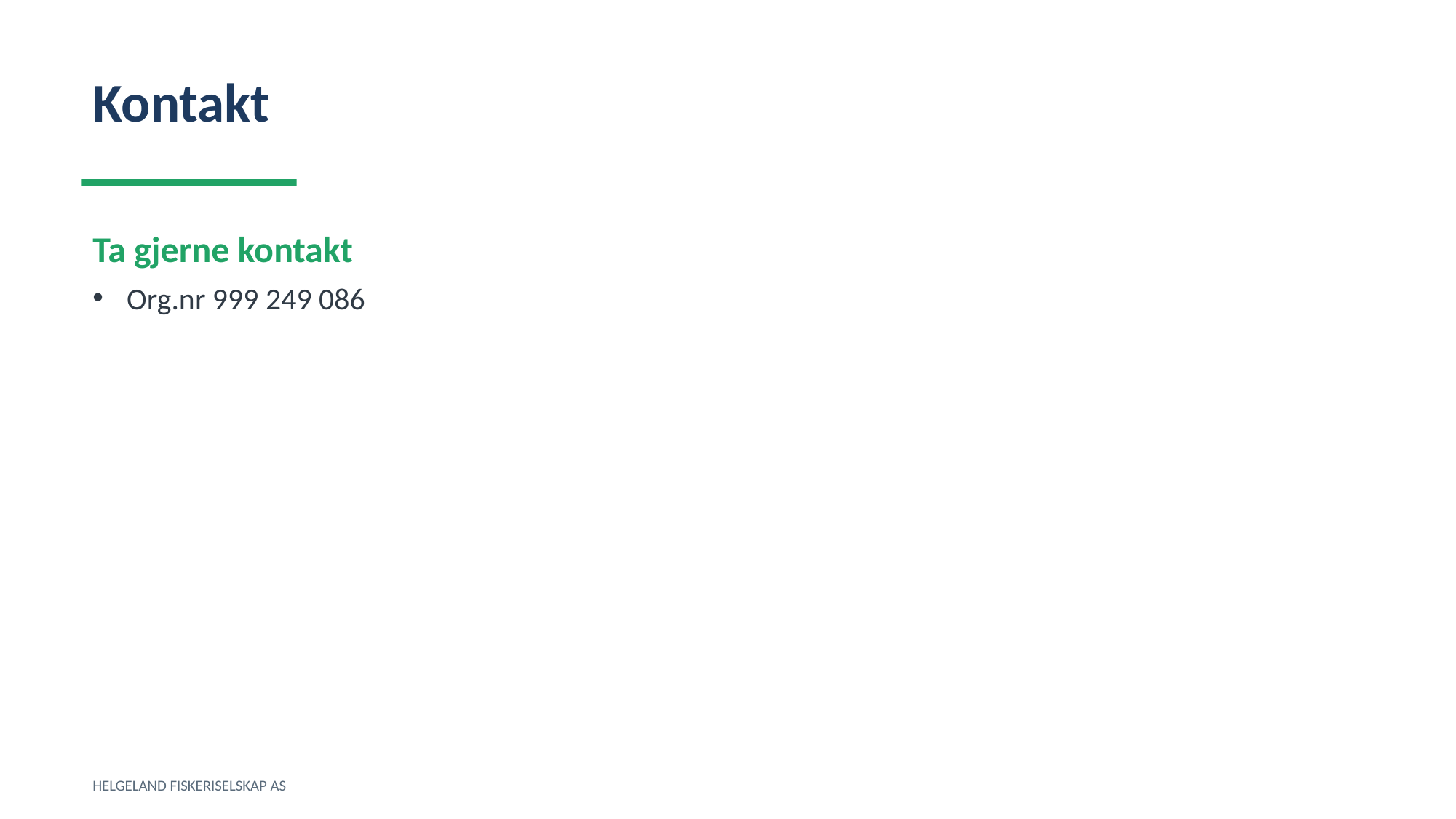

Kontakt

Ta gjerne kontakt
Org.nr 999 249 086
HELGELAND FISKERISELSKAP AS